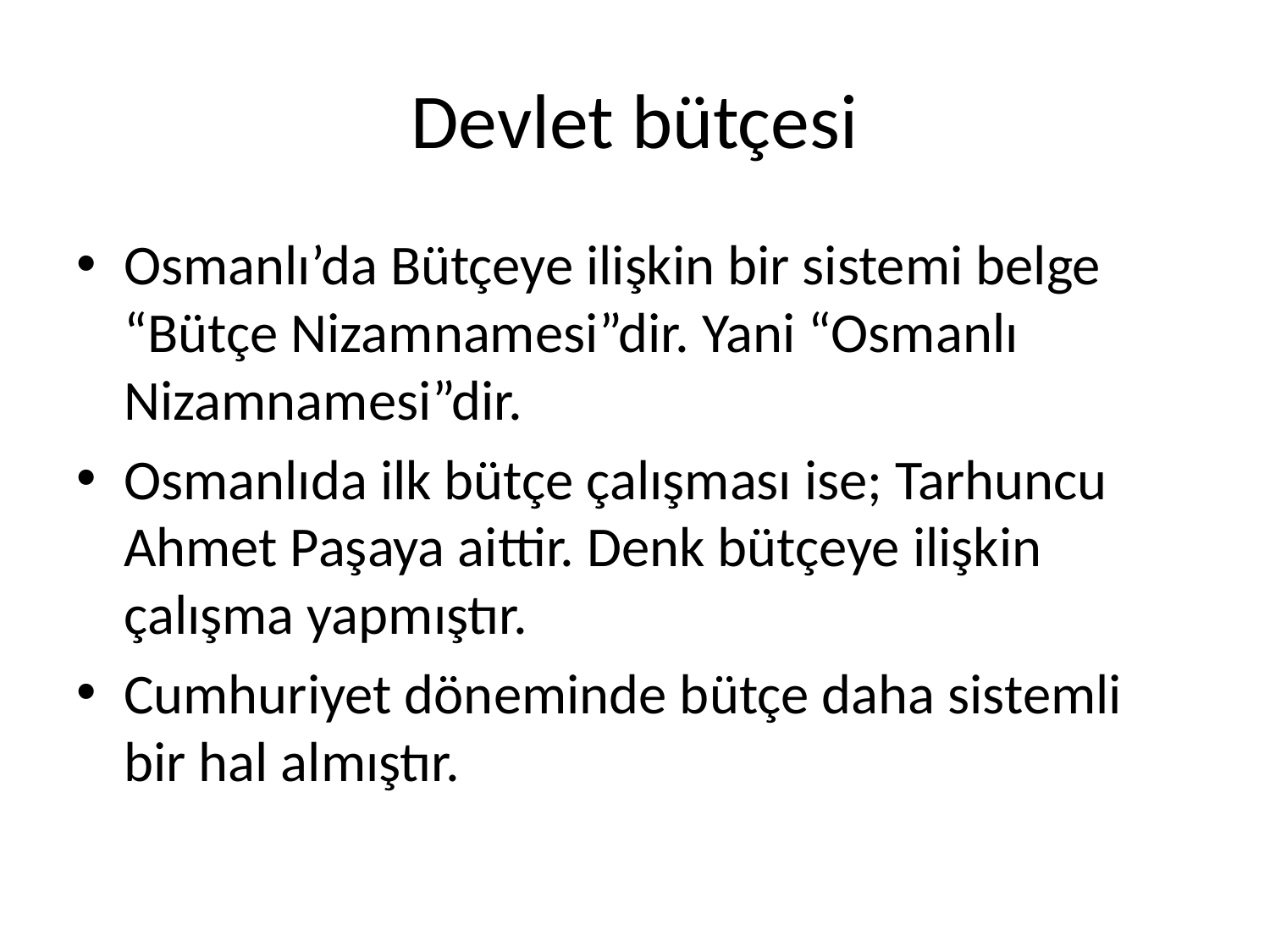

# Devlet bütçesi
Osmanlı’da Bütçeye ilişkin bir sistemi belge “Bütçe Nizamnamesi”dir. Yani “Osmanlı Nizamnamesi”dir.
Osmanlıda ilk bütçe çalışması ise; Tarhuncu Ahmet Paşaya aittir. Denk bütçeye ilişkin çalışma yapmıştır.
Cumhuriyet döneminde bütçe daha sistemli bir hal almıştır.